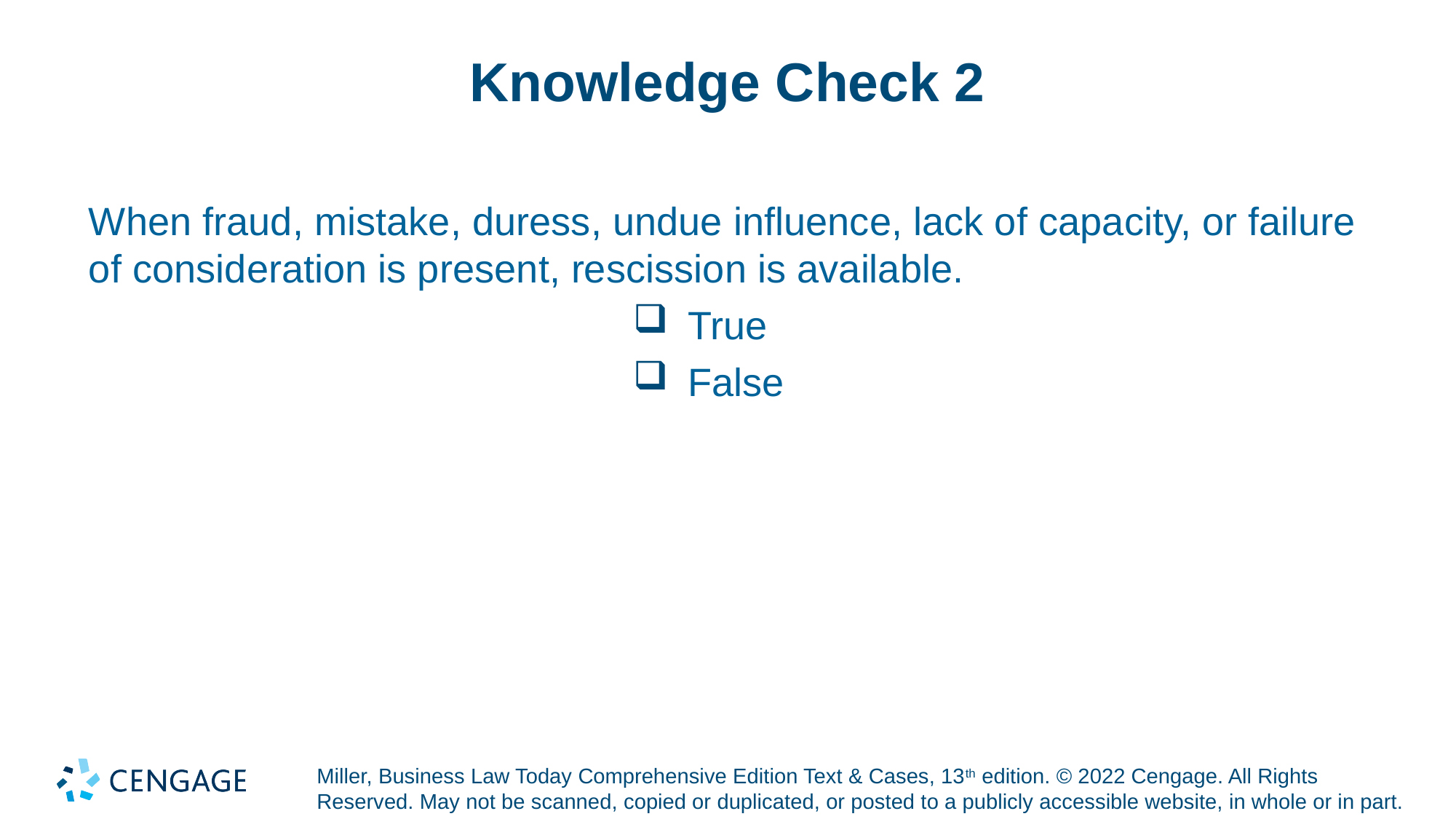

# Knowledge Check 2
When fraud, mistake, duress, undue influence, lack of capacity, or failure of consideration is present, rescission is available.
True
False